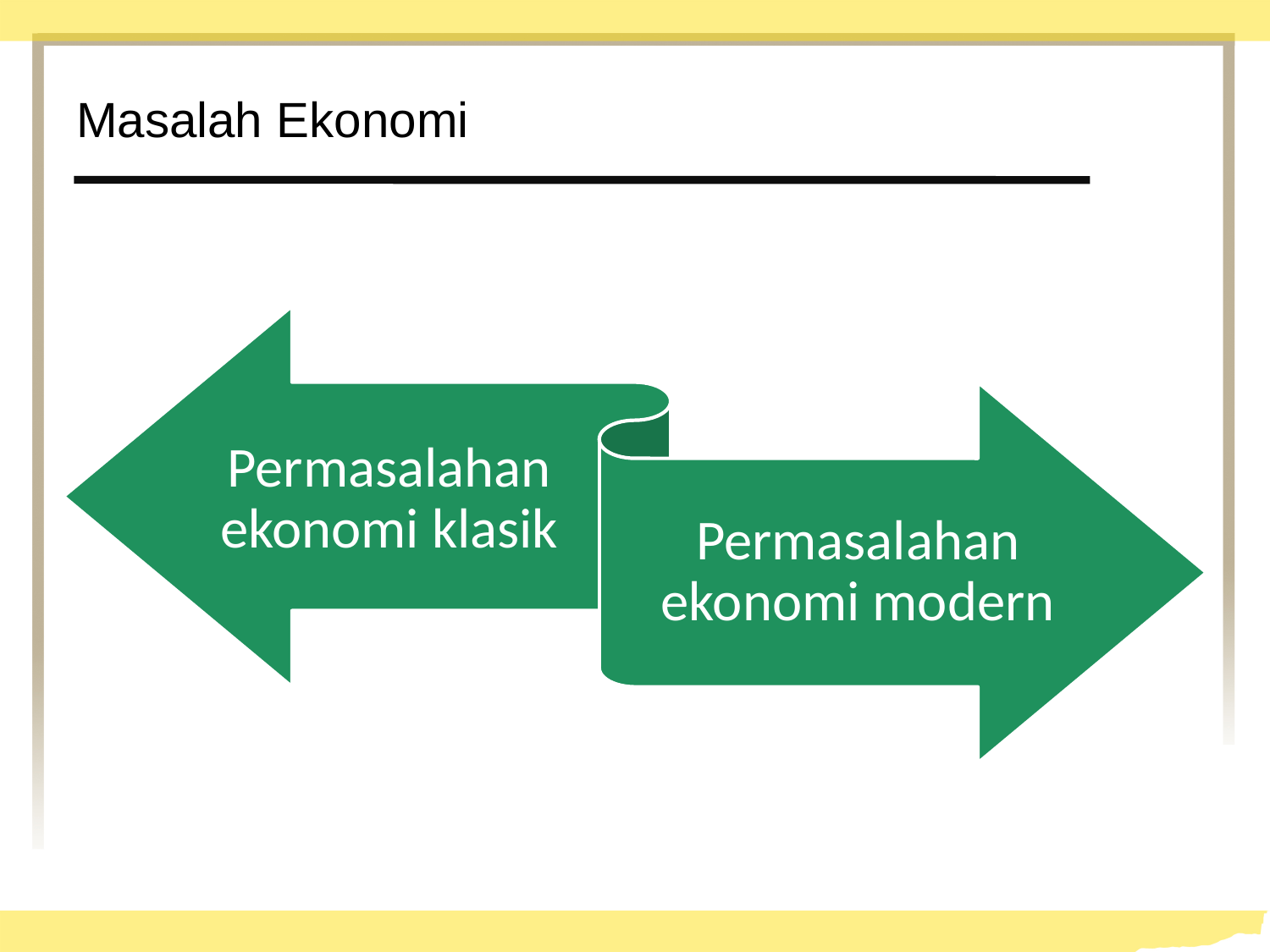

# Masalah Ekonomi
Permasalahan ekonomi klasik
Permasalahan ekonomi modern